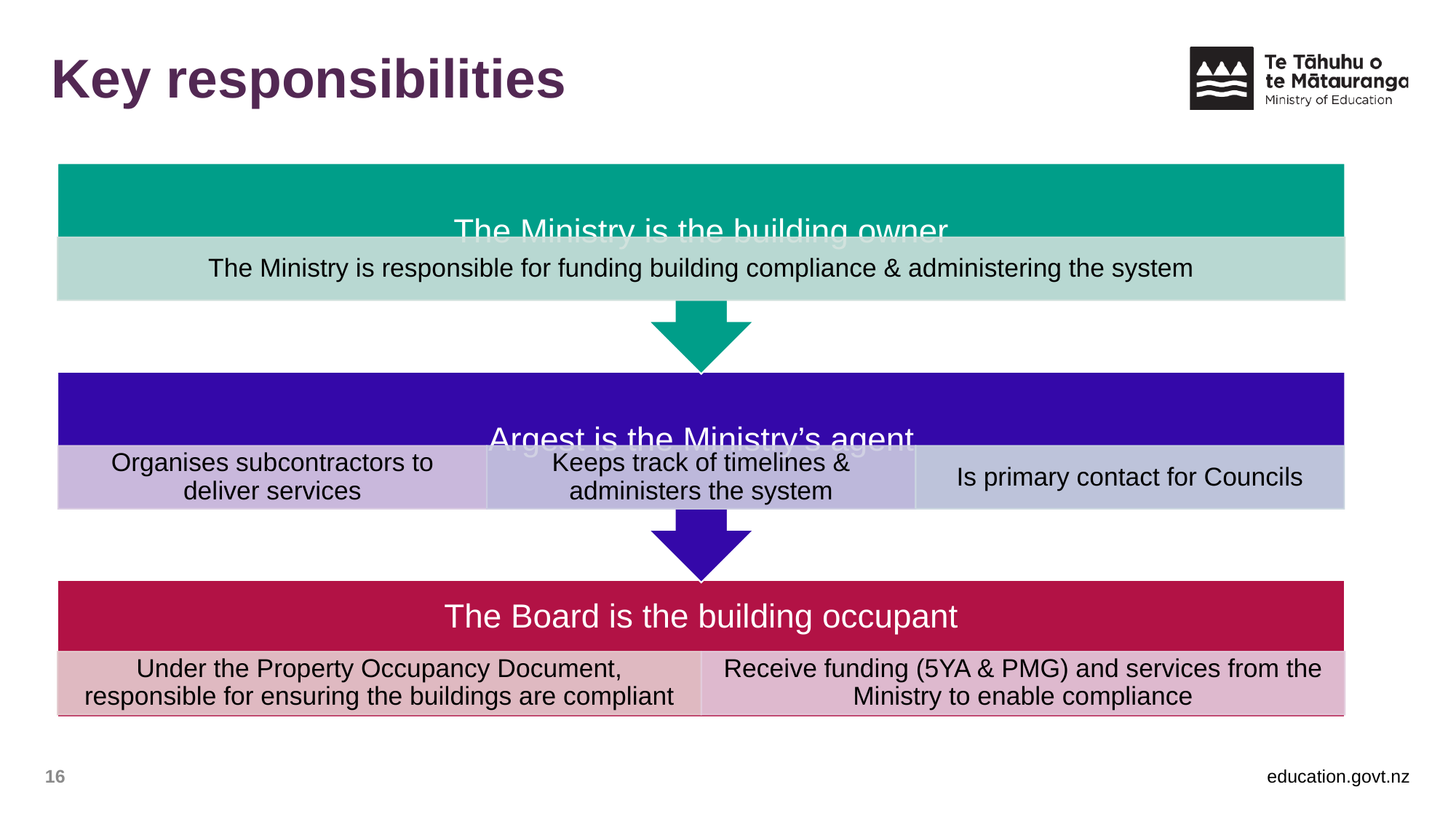

# Key responsibilities
The Board is the building occupant
Under the Property Occupancy Document, responsible for ensuring the buildings are compliant
Receive funding (5YA & PMG) and services from the Ministry to enable compliance
Argest is the Ministry’s agent
Organises subcontractors to deliver services
Keeps track of timelines & administers the system
Is primary contact for Councils
The Ministry is the building owner
The Ministry is responsible for funding building compliance & administering the system
16